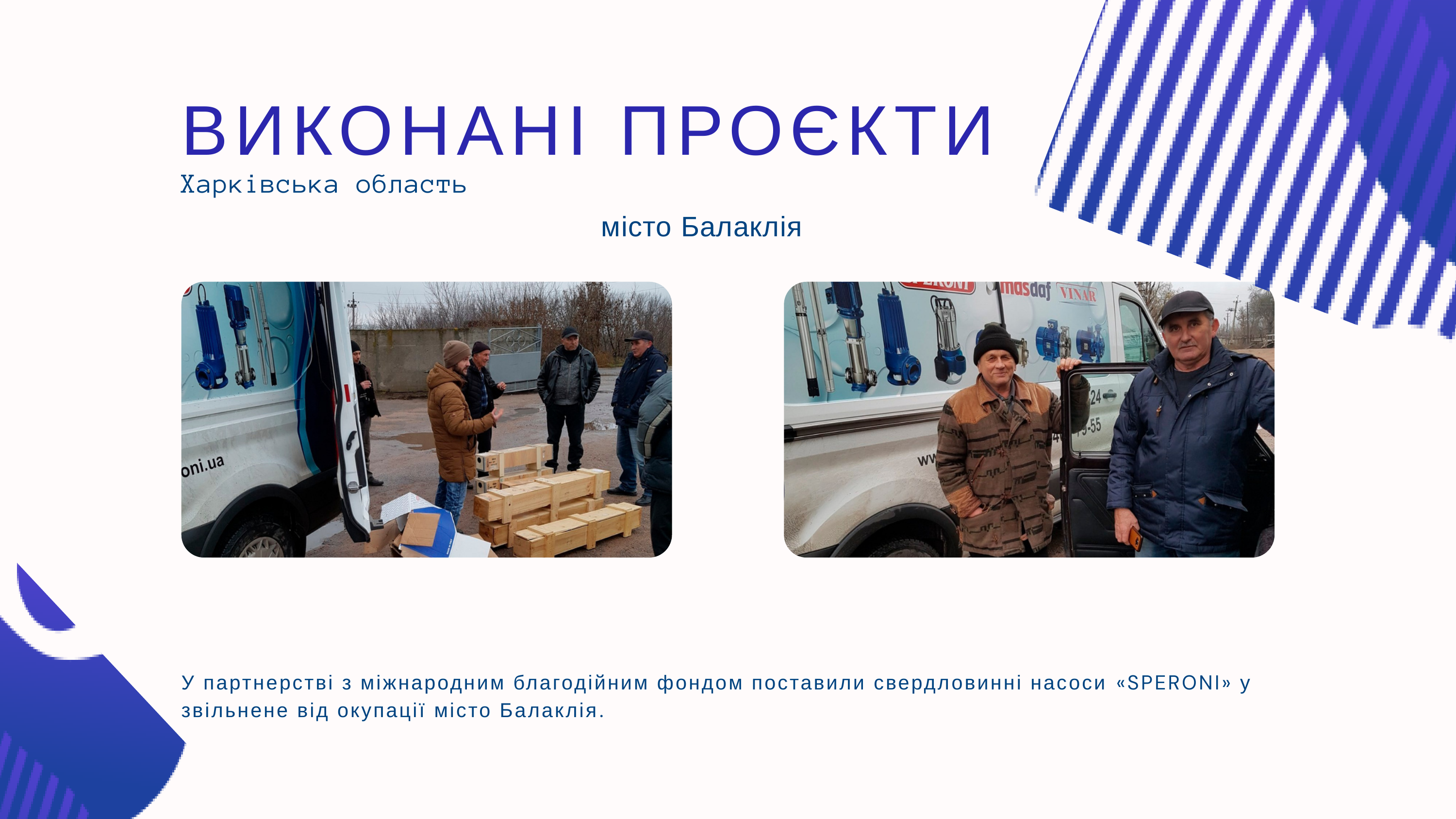

ВИКОНАНІ ПРОЄКТИ
Харківська область
місто Балаклія

У партнерстві з міжнародним благодійним фондом поставили свердловинні насоси «SPERONI» у звільнене від окупації місто Балаклія.